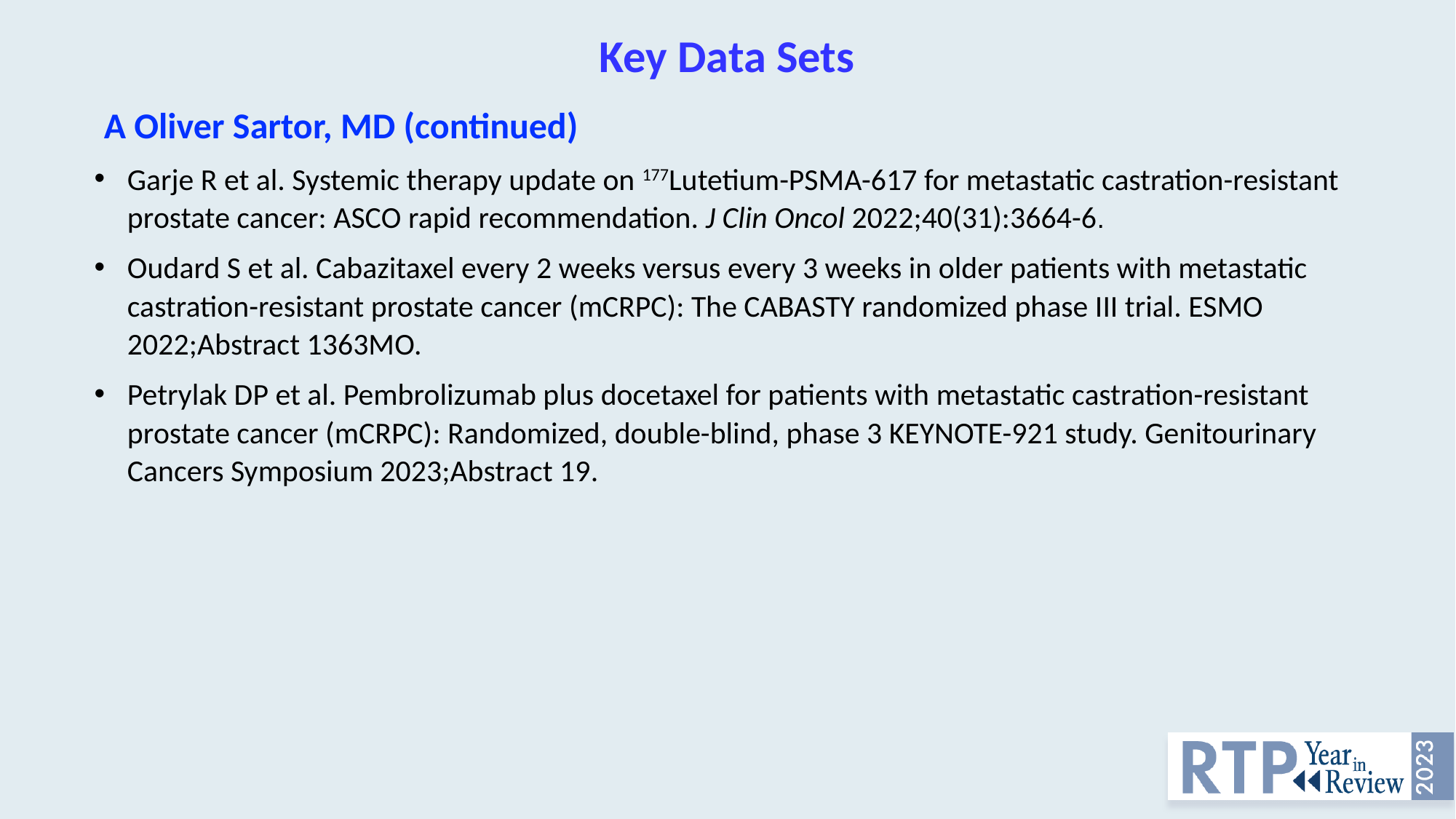

# Key Data Sets
A Oliver Sartor, MD (continued)
Garje R et al. Systemic therapy update on 177Lutetium-PSMA-617 for metastatic castration-resistant prostate cancer: ASCO rapid recommendation. J Clin Oncol 2022;40(31):3664-6.
Oudard S et al. Cabazitaxel every 2 weeks versus every 3 weeks in older patients with metastatic castration-resistant prostate cancer (mCRPC): The CABASTY randomized phase III trial. ESMO 2022;Abstract 1363MO.
Petrylak DP et al. Pembrolizumab plus docetaxel for patients with metastatic castration-resistant prostate cancer (mCRPC): Randomized, double-blind, phase 3 KEYNOTE-921 study. Genitourinary Cancers Symposium 2023;Abstract 19.